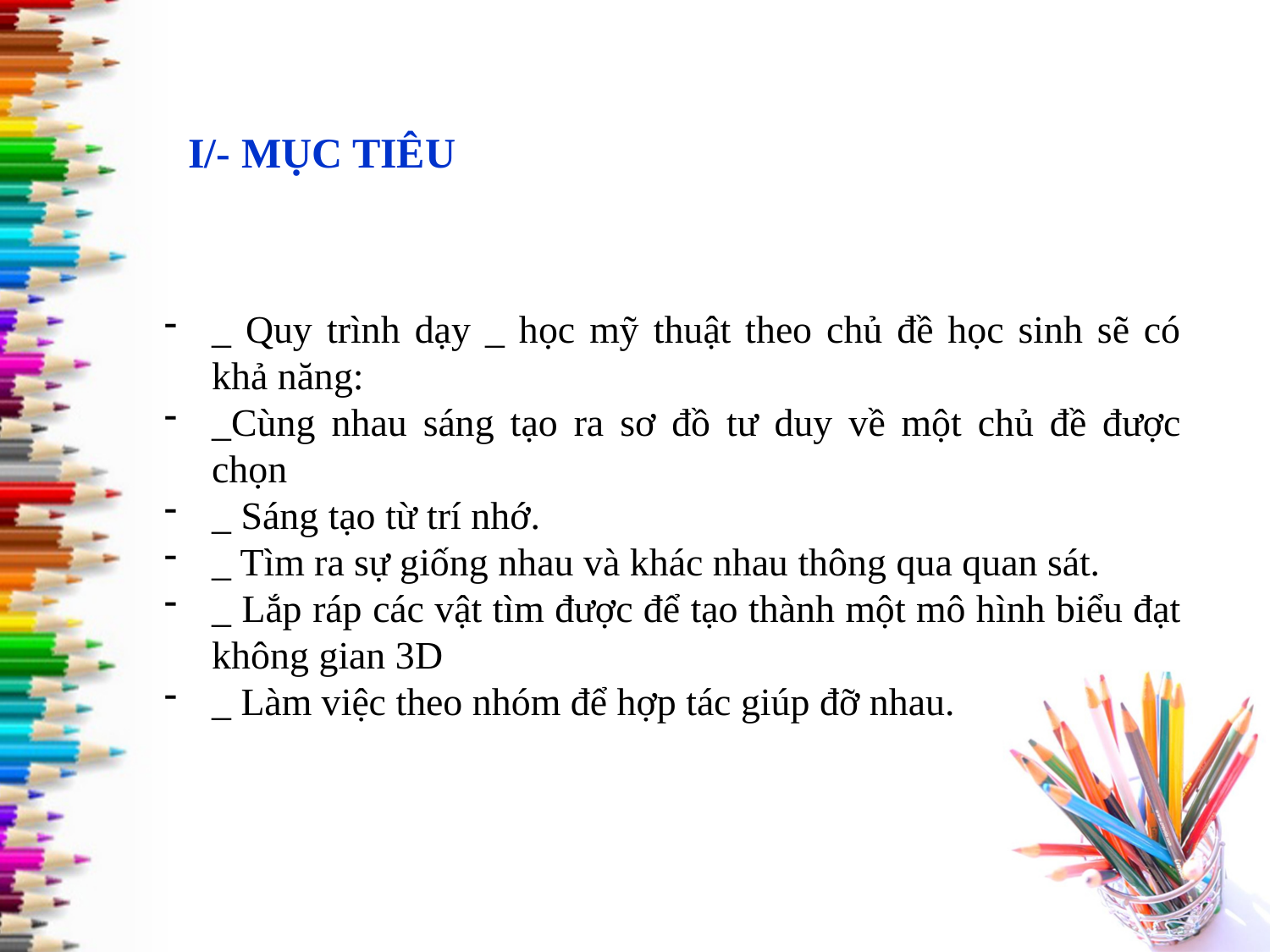

# I/- MỤC TIÊU
_ Quy trình dạy _ học mỹ thuật theo chủ đề học sinh sẽ có khả năng:
_Cùng nhau sáng tạo ra sơ đồ tư duy về một chủ đề được chọn
_ Sáng tạo từ trí nhớ.
_ Tìm ra sự giống nhau và khác nhau thông qua quan sát.
_ Lắp ráp các vật tìm được để tạo thành một mô hình biểu đạt không gian 3D
_ Làm việc theo nhóm để hợp tác giúp đỡ nhau.